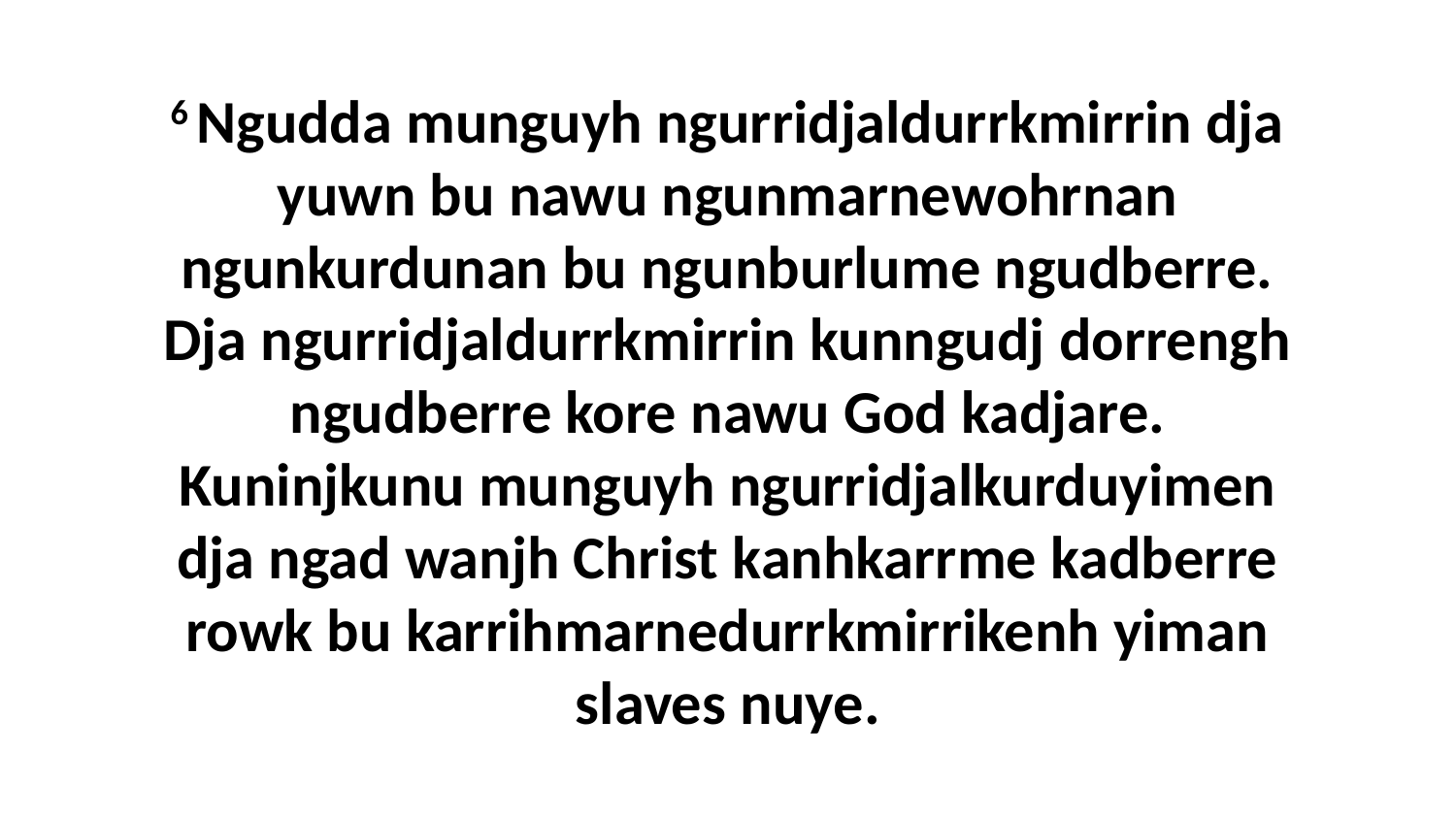

6 Ngudda munguyh ngurridjaldurrkmirrin dja yuwn bu nawu ngunmarnewohrnan ngunkurdunan bu ngunburlume ngudberre. Dja ngurridjaldurrkmirrin kunngudj dorrengh ngudberre kore nawu God kadjare. Kuninjkunu munguyh ngurridjalkurduyimen dja ngad wanjh Christ kanhkarrme kadberre rowk bu karrihmarnedurrkmirrikenh yiman slaves nuye.